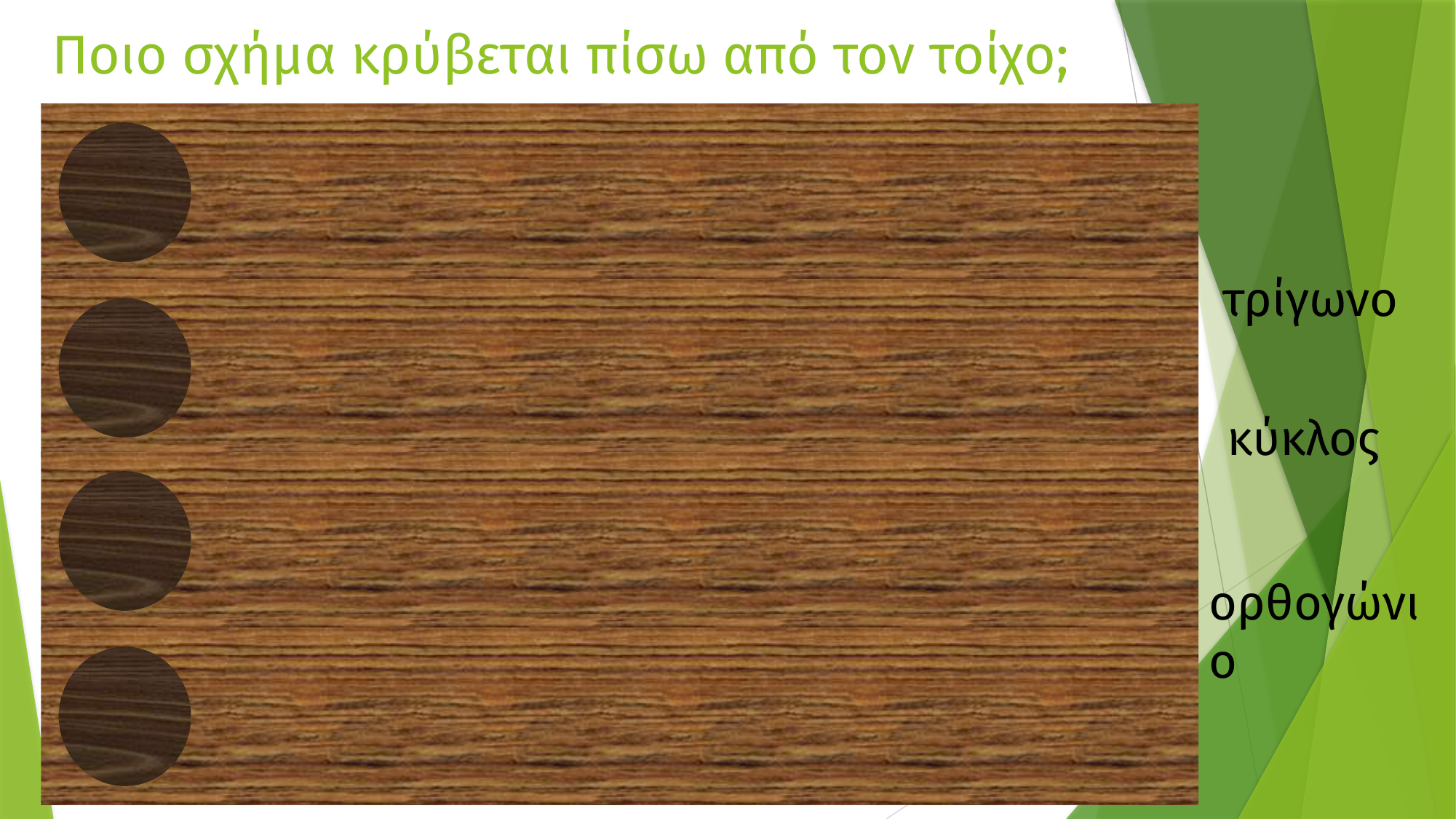

# Ποιο σχήμα κρύβεται πίσω από τον τοίχο;

τρίγωνο

κύκλος

ορθογώνιο